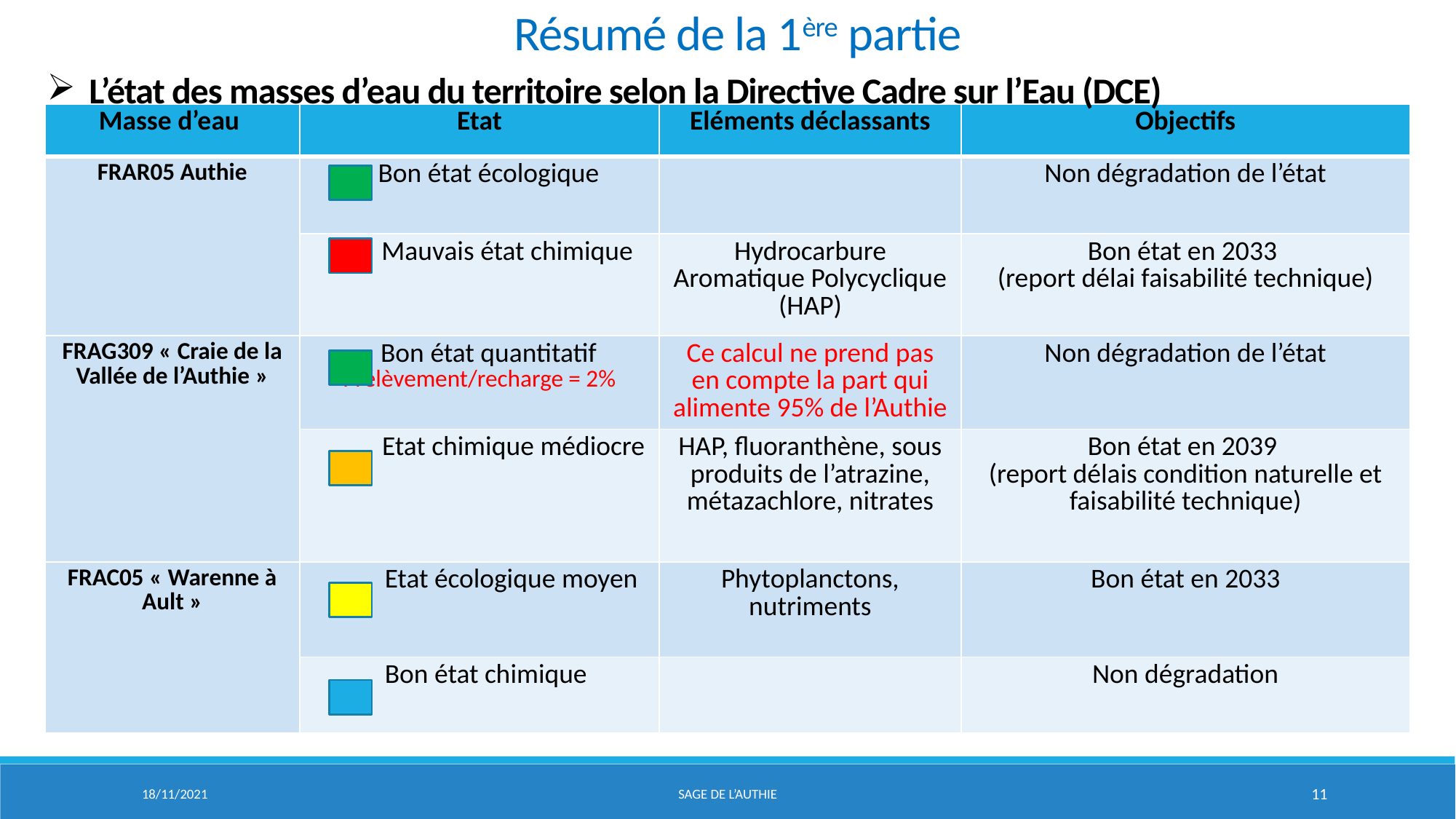

# Résumé de la 1ère partie
L’état des masses d’eau du territoire selon la Directive Cadre sur l’Eau (DCE)
| Masse d’eau | Etat | Eléments déclassants | Objectifs |
| --- | --- | --- | --- |
| FRAR05 Authie | Bon état écologique |  | Non dégradation de l’état |
|  | Mauvais état chimique | Hydrocarbure Aromatique Polycyclique (HAP) | Bon état en 2033 (report délai faisabilité technique) |
| FRAG309 « Craie de la Vallée de l’Authie » | Bon état quantitatif Prélèvement/recharge = 2% | Ce calcul ne prend pas en compte la part qui alimente 95% de l’Authie | Non dégradation de l’état |
|  | Etat chimique médiocre | HAP, fluoranthène, sous produits de l’atrazine, métazachlore, nitrates | Bon état en 2039 (report délais condition naturelle et faisabilité technique) |
| FRAC05 « Warenne à Ault » | Etat écologique moyen | Phytoplanctons, nutriments | Bon état en 2033 |
|  | Bon état chimique |  | Non dégradation |

18/11/2021
Sage de l’aUTHIE
11